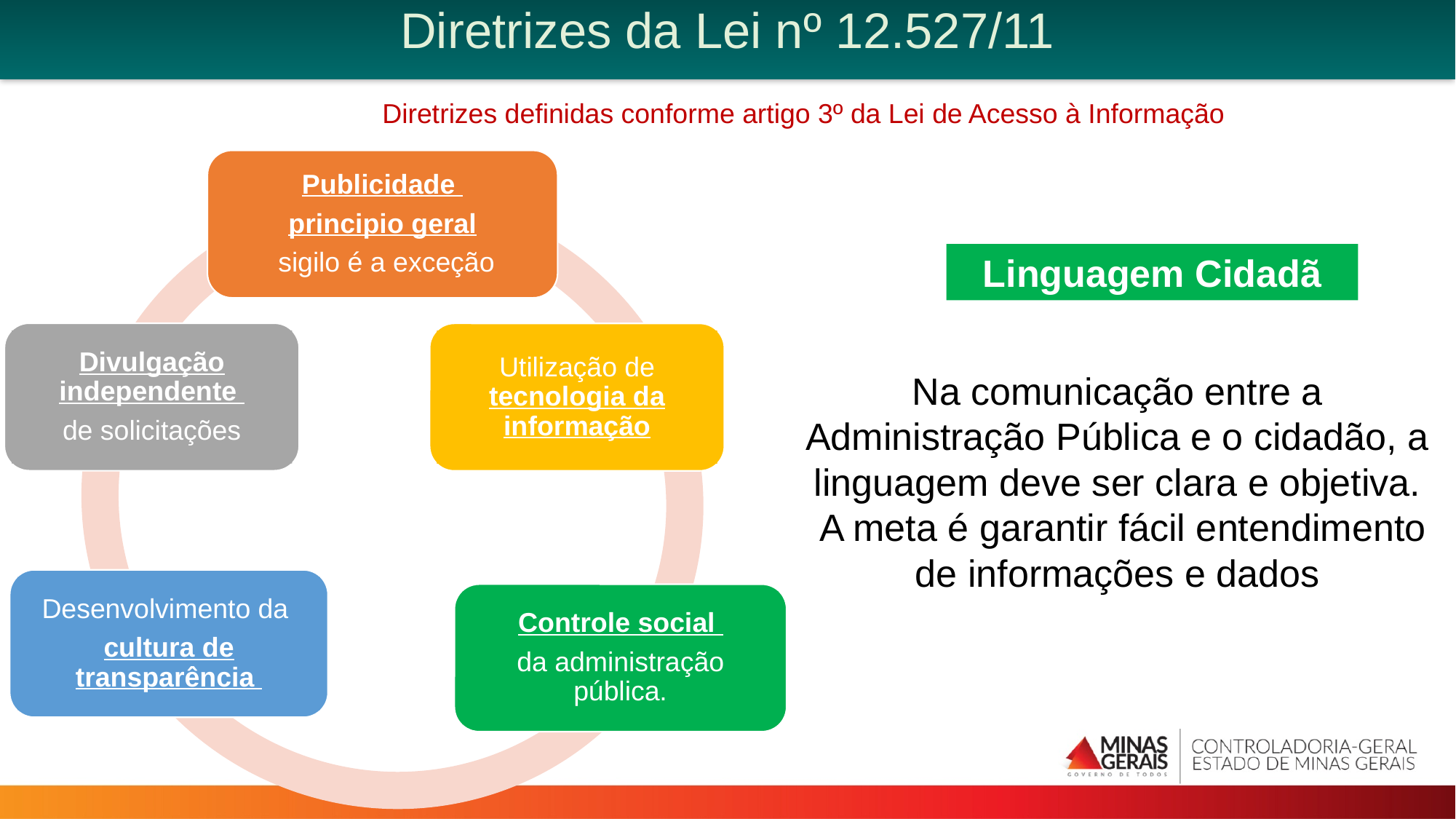

Diretrizes da Lei nº 12.527/11
	Diretrizes definidas conforme artigo 3º da Lei de Acesso à Informação

Publicidade
principio geral
 sigilo é a exceção

Linguagem Cidadã

Na comunicação entre a Administração Pública e o cidadão, a linguagem deve ser clara e objetiva.
 A meta é garantir fácil entendimento de informações e dados

Divulgação independente
de solicitações

Utilização de tecnologia da informação

Desenvolvimento da
cultura de transparência

Controle social
da administração pública.